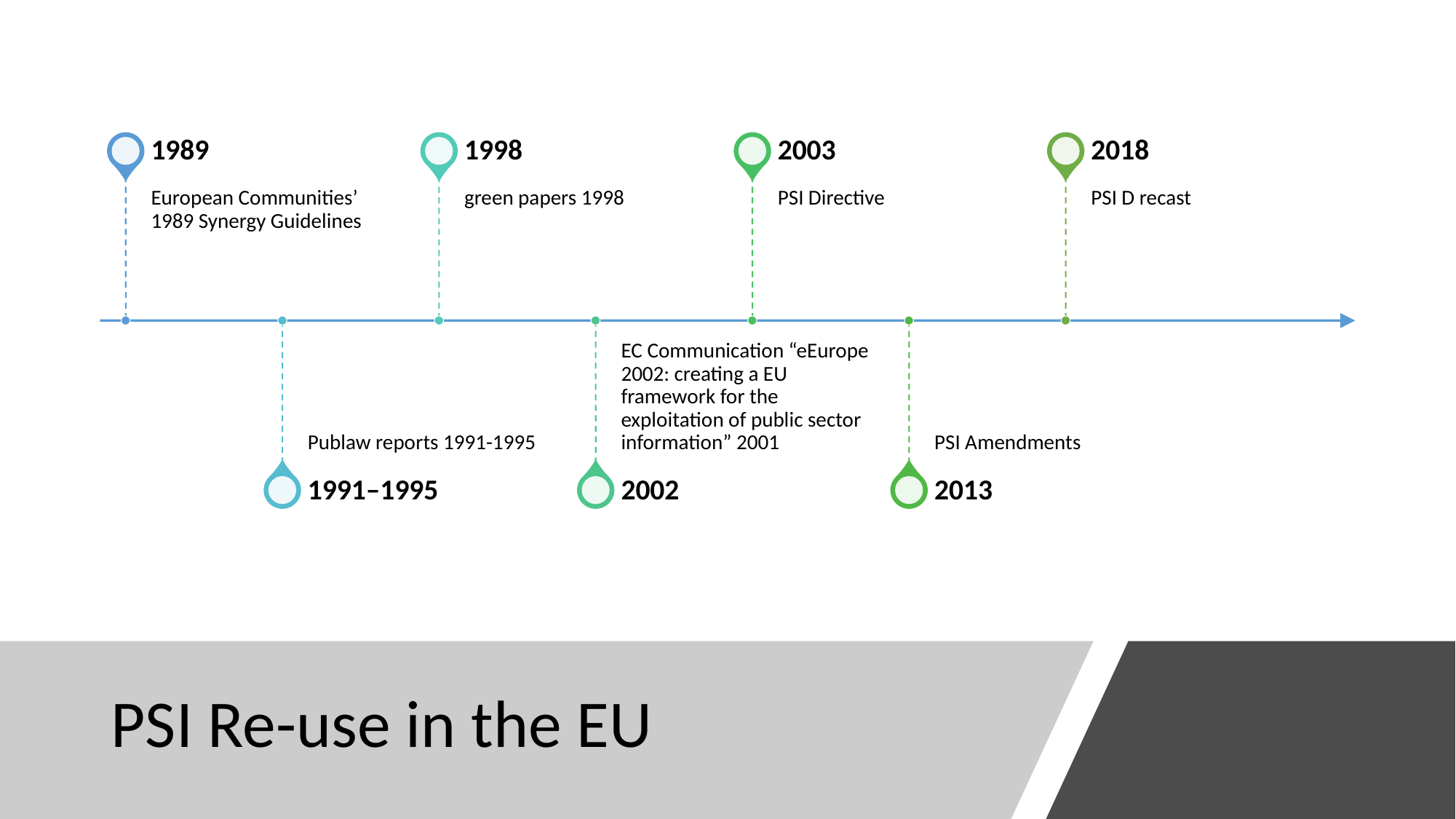

European Communities’ 1989 Synergy Guidelines
1989
Publaw reports 1991-1995
1991–1995
green papers 1998
1998
EC Communication “eEurope 2002: creating a EU framework for the exploitation of public sector information” 2001
2002
PSI Directive
2003
PSI Amendments
2013
PSI D recast
2018

# PSI Re-use in the EU